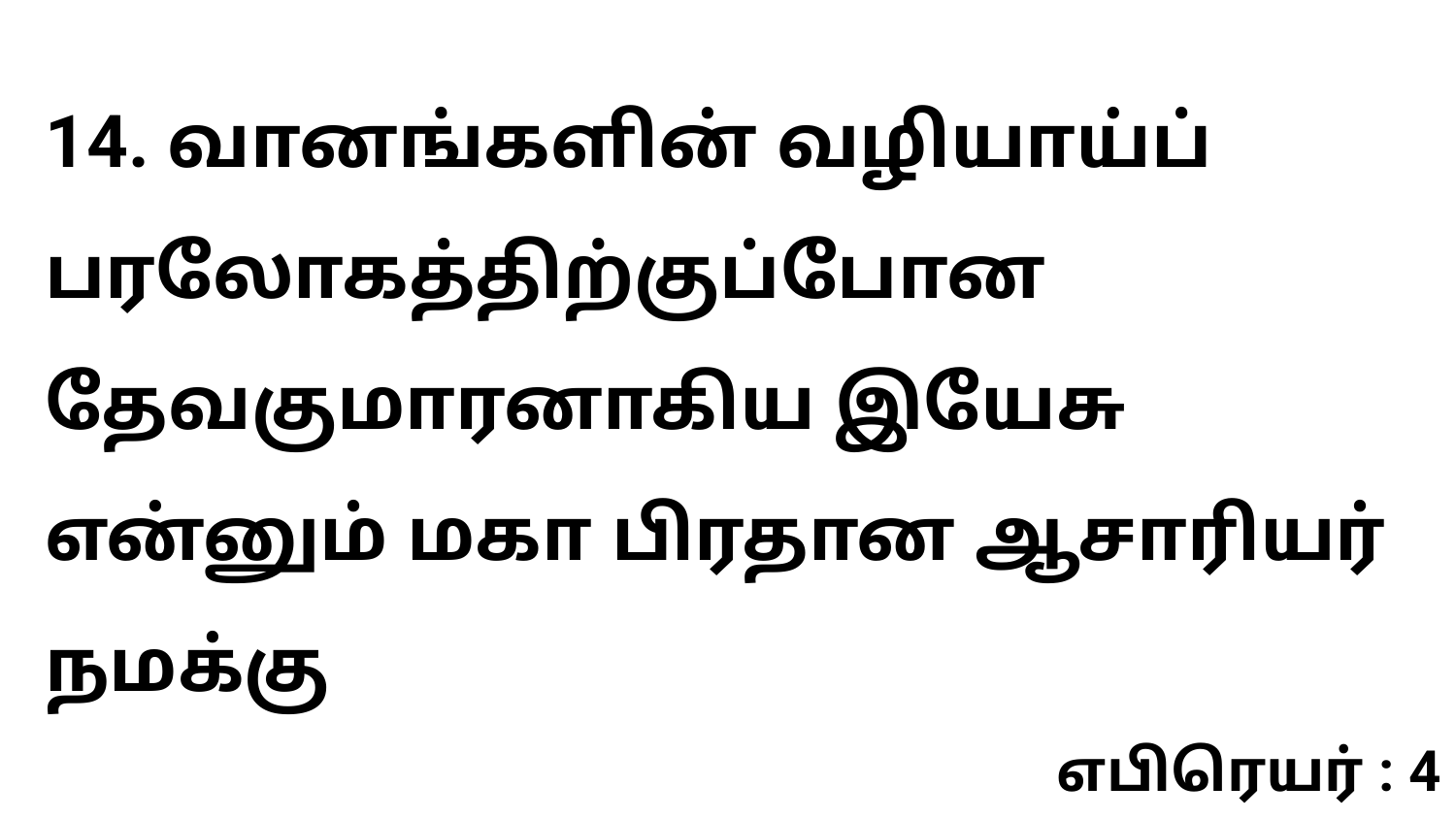

14. வானங்களின் வழியாய்ப் பரலோகத்திற்குப்போன தேவகுமாரனாகிய இயேசு என்னும் மகா பிரதான ஆசாரியர் நமக்கு
எபிரெயர் : 4